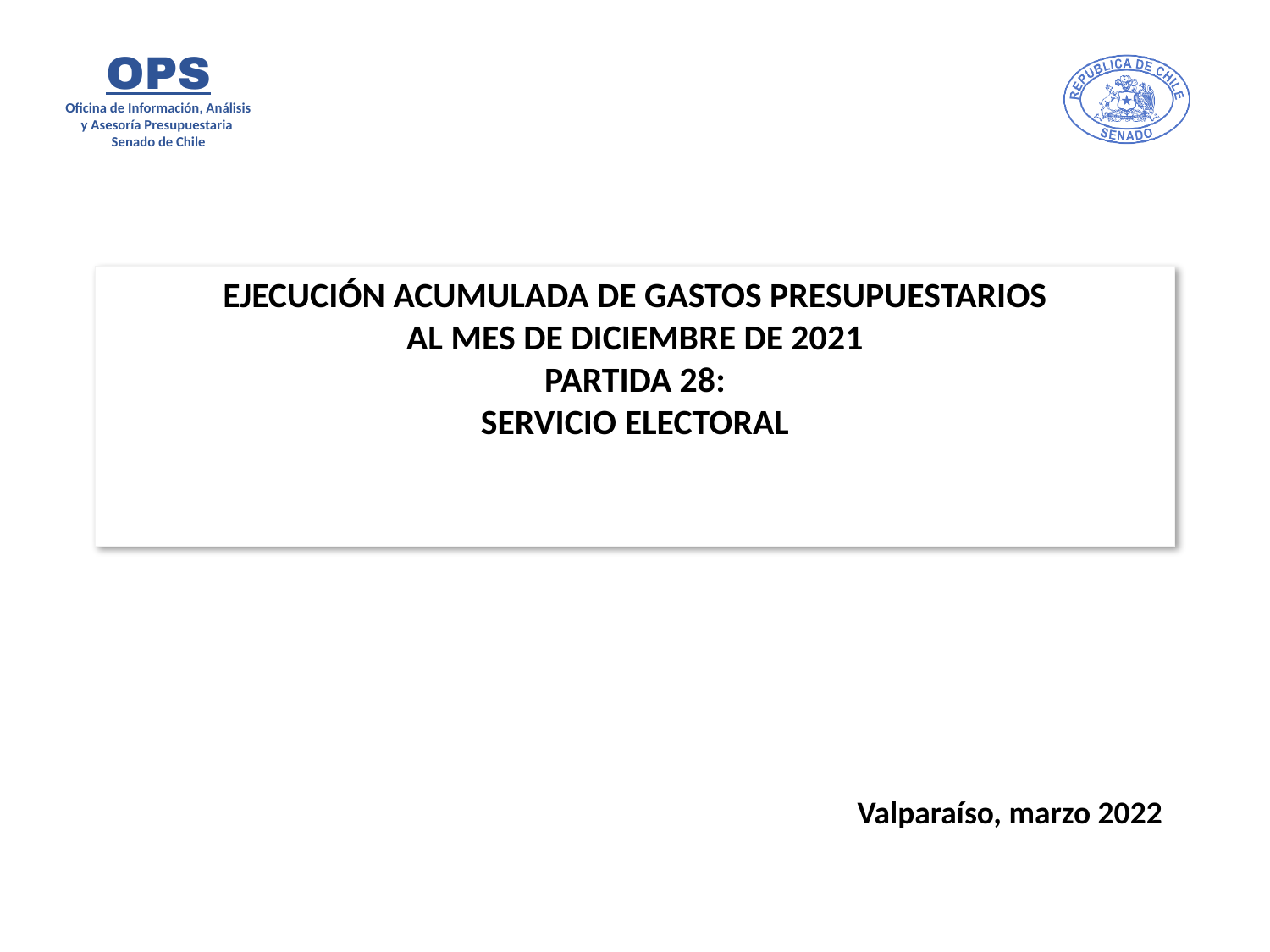

# EJECUCIÓN ACUMULADA DE GASTOS PRESUPUESTARIOS AL MES DE DICIEMBRE DE 2021 PARTIDA 28: SERVICIO ELECTORAL
Valparaíso, marzo 2022